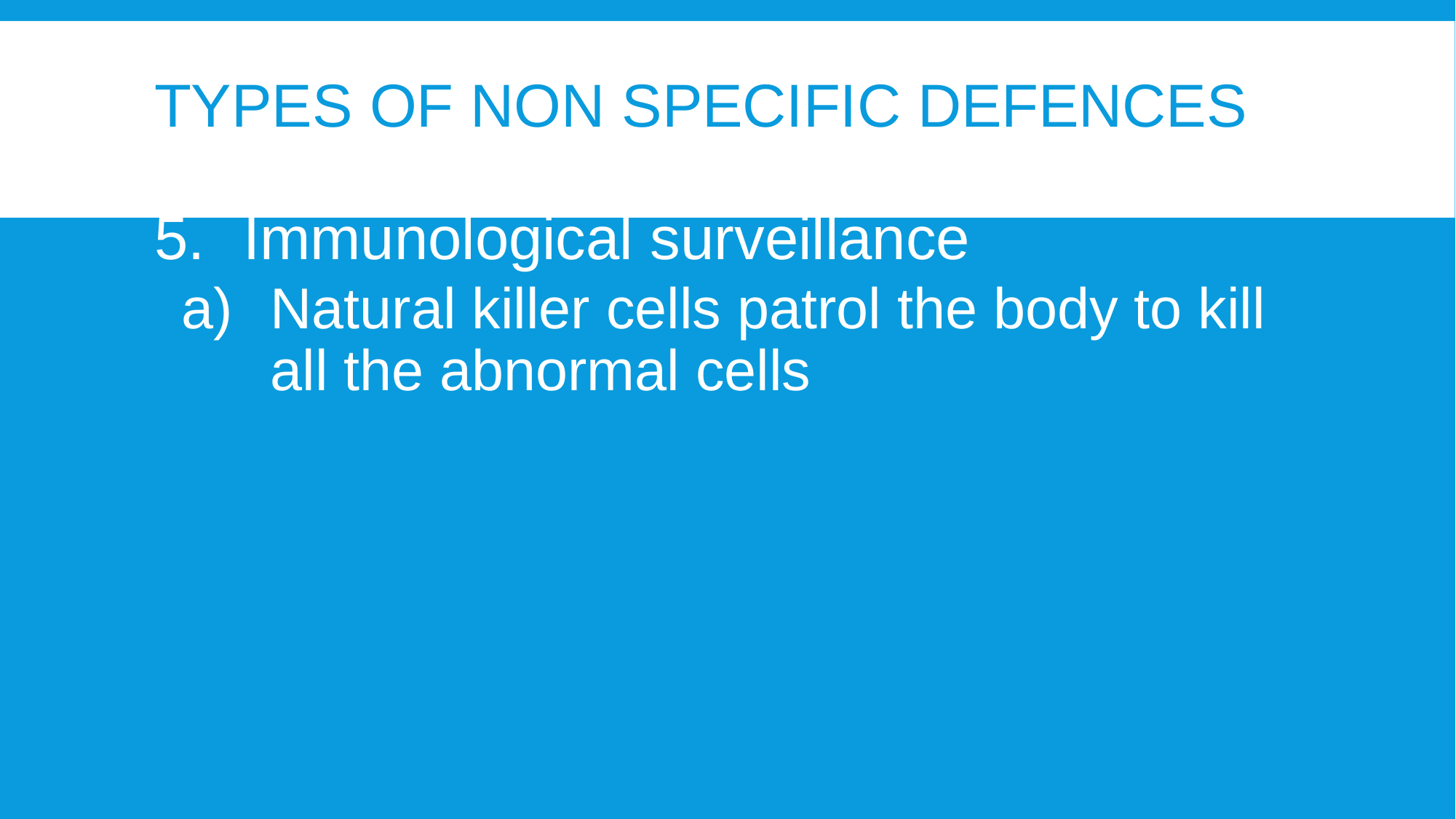

# TYPES OF NON SPECIFIC DEFENCES
Immunological surveillance
Natural killer cells patrol the body to kill all the abnormal cells